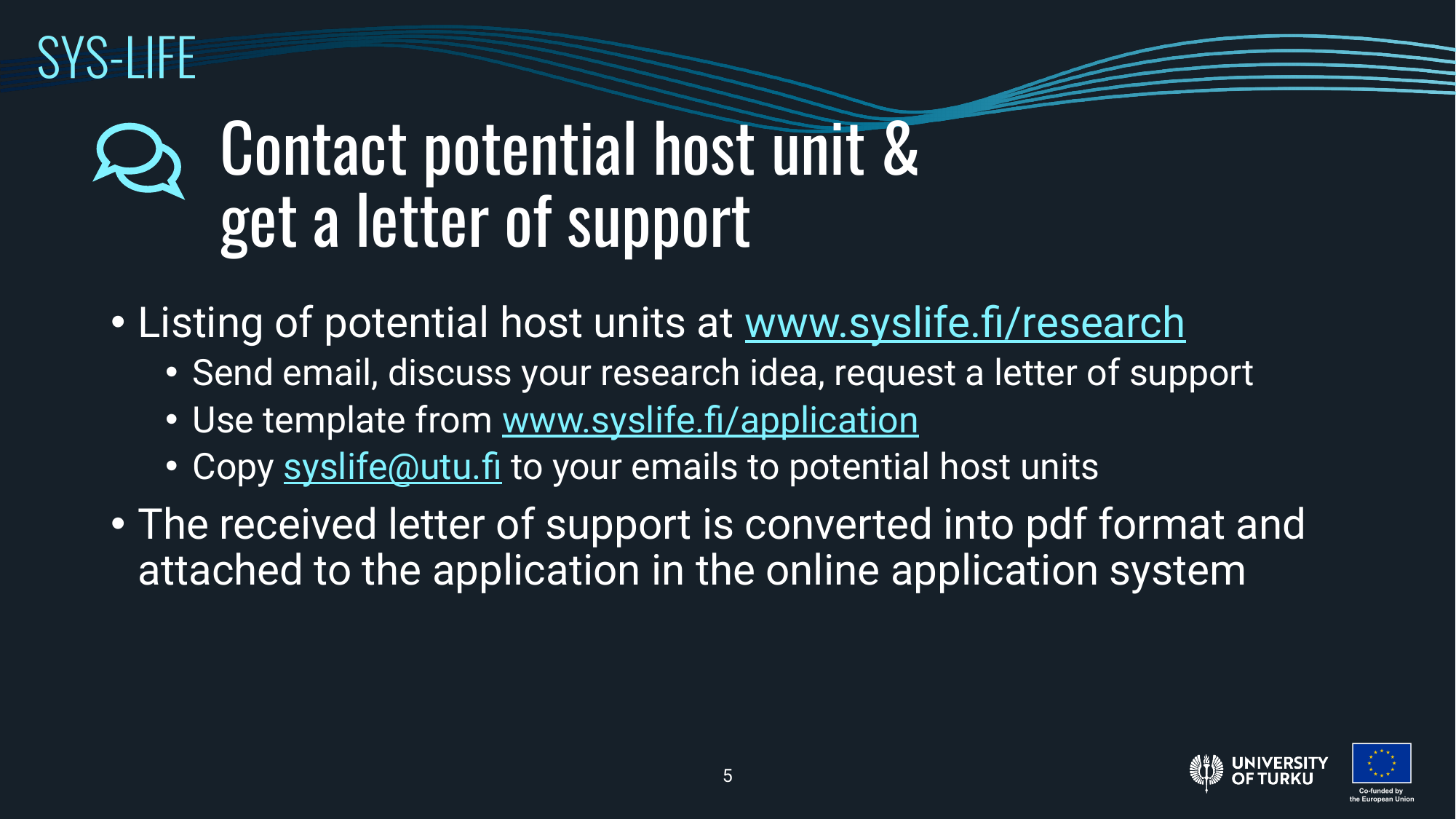

# Contact potential host unit & get a letter of support

Listing of potential host units at www.syslife.fi/research
Send email, discuss your research idea, request a letter of support
Use template from www.syslife.fi/application
Copy syslife@utu.fi to your emails to potential host units
The received letter of support is converted into pdf format and attached to the application in the online application system
5